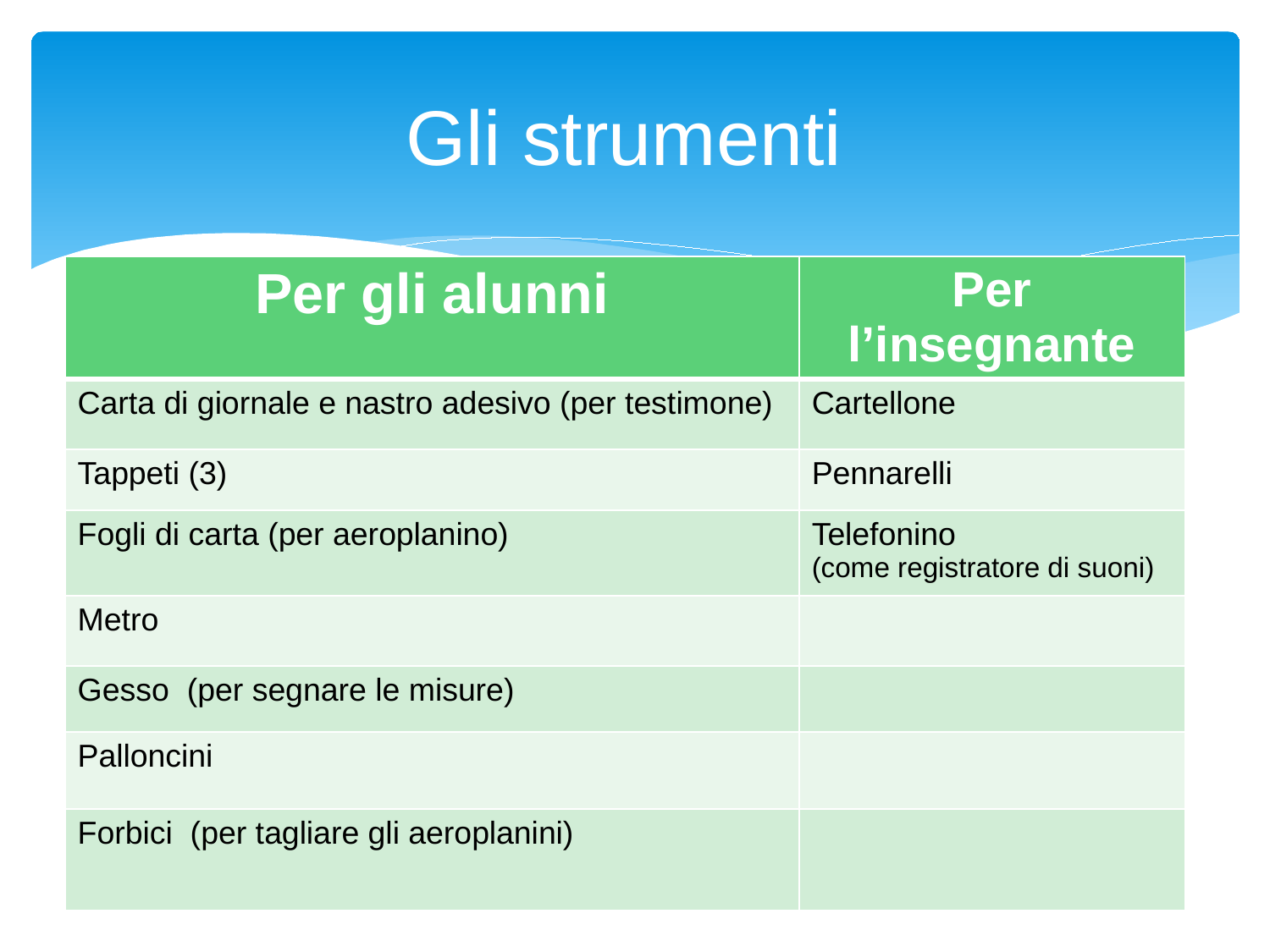

# Gli strumenti
| Per gli alunni | Per l’insegnante |
| --- | --- |
| Carta di giornale e nastro adesivo (per testimone) | Cartellone |
| Tappeti (3) | Pennarelli |
| Fogli di carta (per aeroplanino) | Telefonino (come registratore di suoni) |
| Metro |  |
| Gesso (per segnare le misure) |  |
| Palloncini |  |
| Forbici (per tagliare gli aeroplanini) |  |